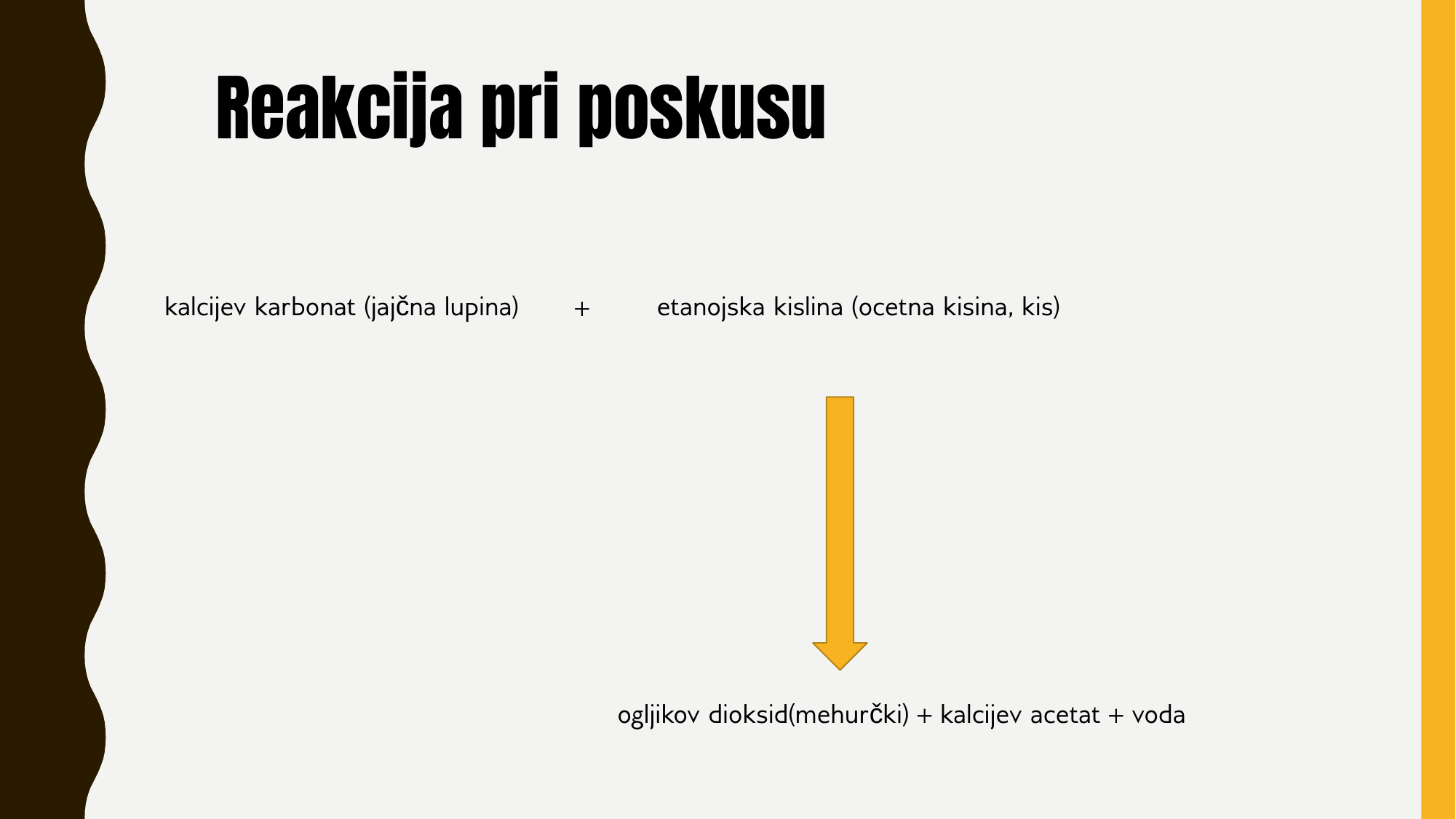

Reakcija pri poskusu
kalcijev karbonat (jajčna lupina)
etanojska kislina (ocetna kisina, kis)
+

ogljikov dioksid(mehurčki) + kalcijev acetat + voda